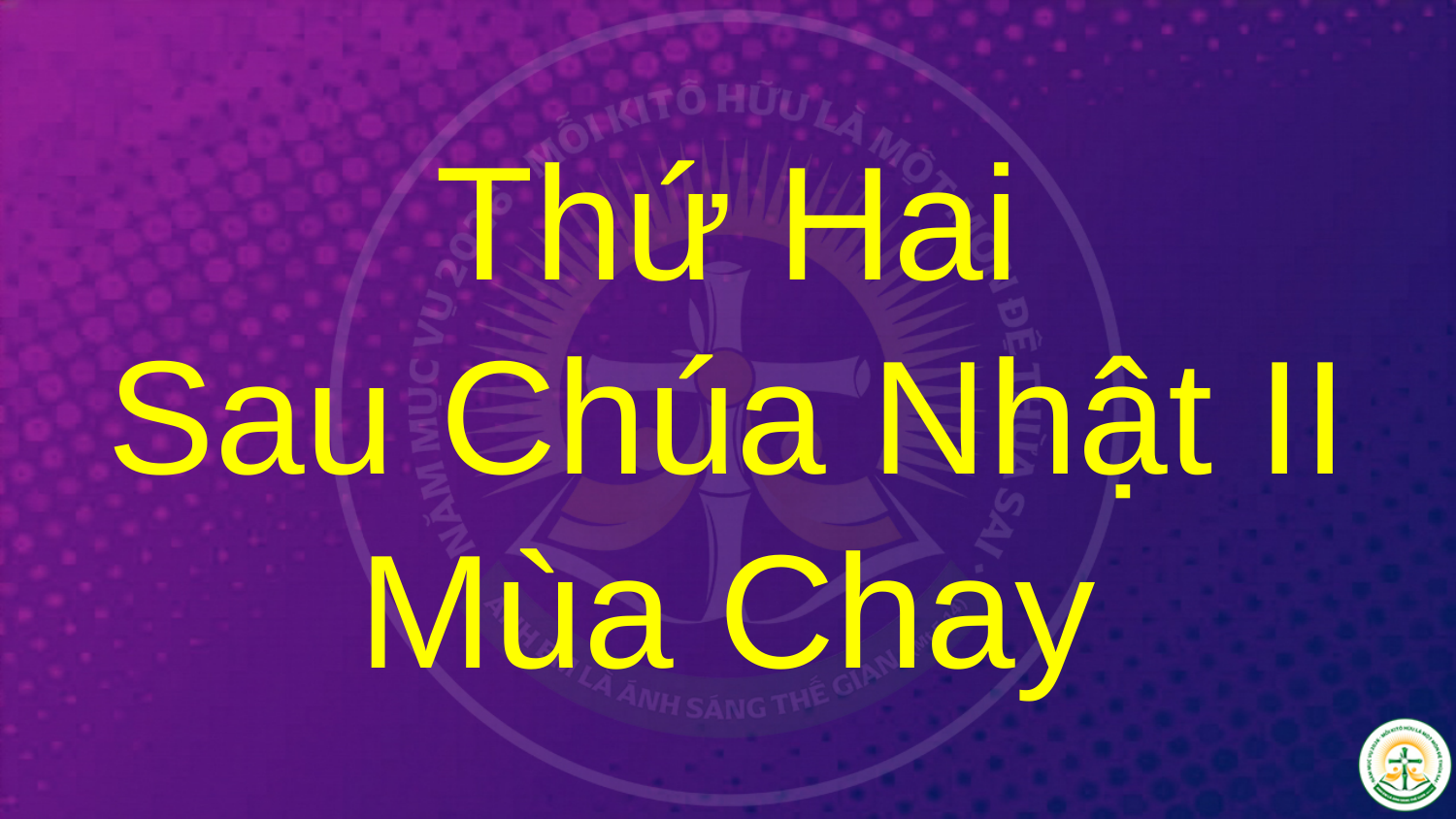

# Thứ Hai Sau Chúa Nhật II Mùa Chay